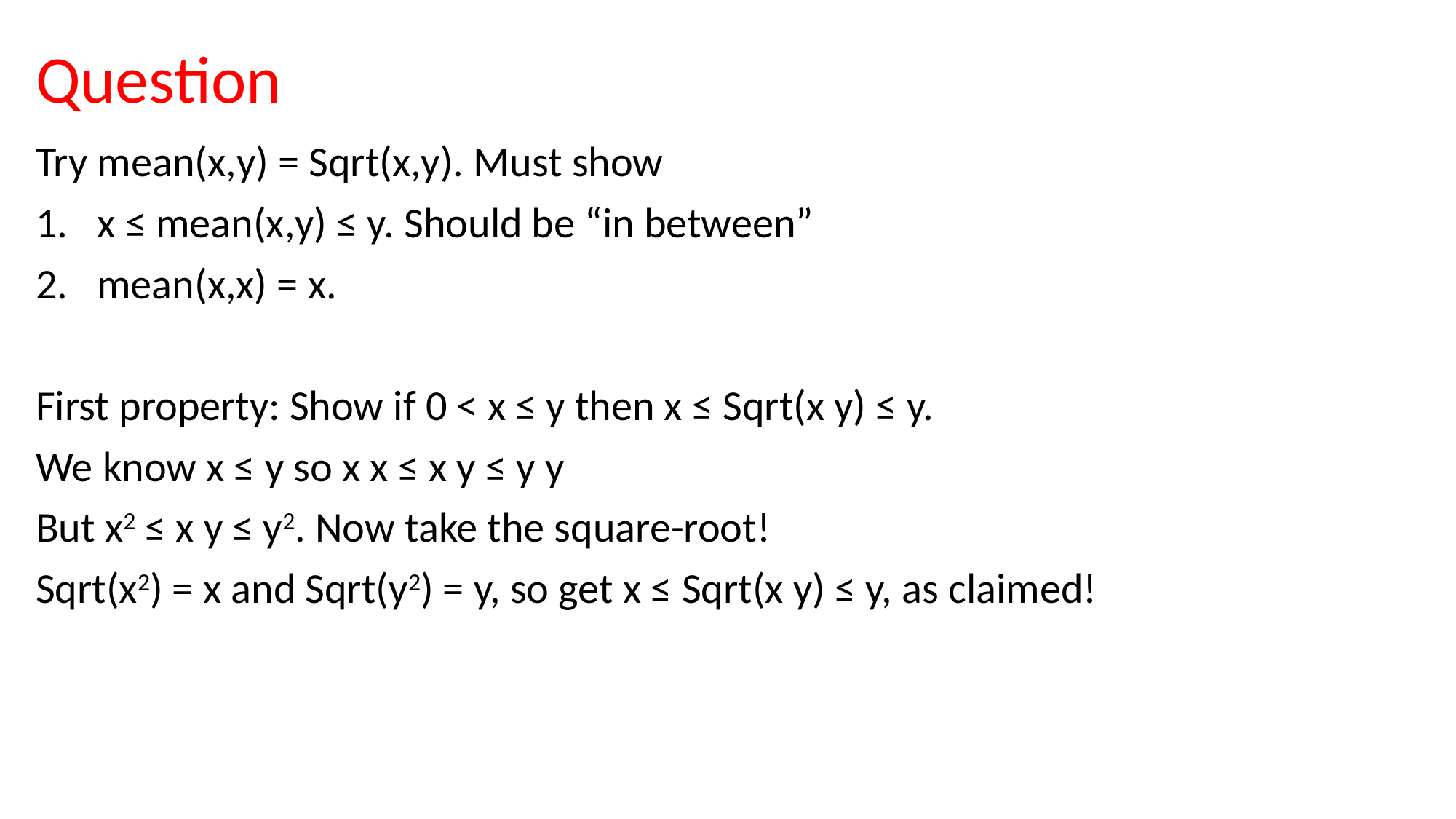

# Question
Try mean(x,y) = Sqrt(x,y). Must show
x ≤ mean(x,y) ≤ y. Should be “in between”
mean(x,x) = x.

First property: Show if 0 < x ≤ y then x ≤ Sqrt(x y) ≤ y.
We know x ≤ y so x x ≤ x y ≤ y y
But x2 ≤ x y ≤ y2. Now take the square-root!
Sqrt(x2) = x and Sqrt(y2) = y, so get x ≤ Sqrt(x y) ≤ y, as claimed!